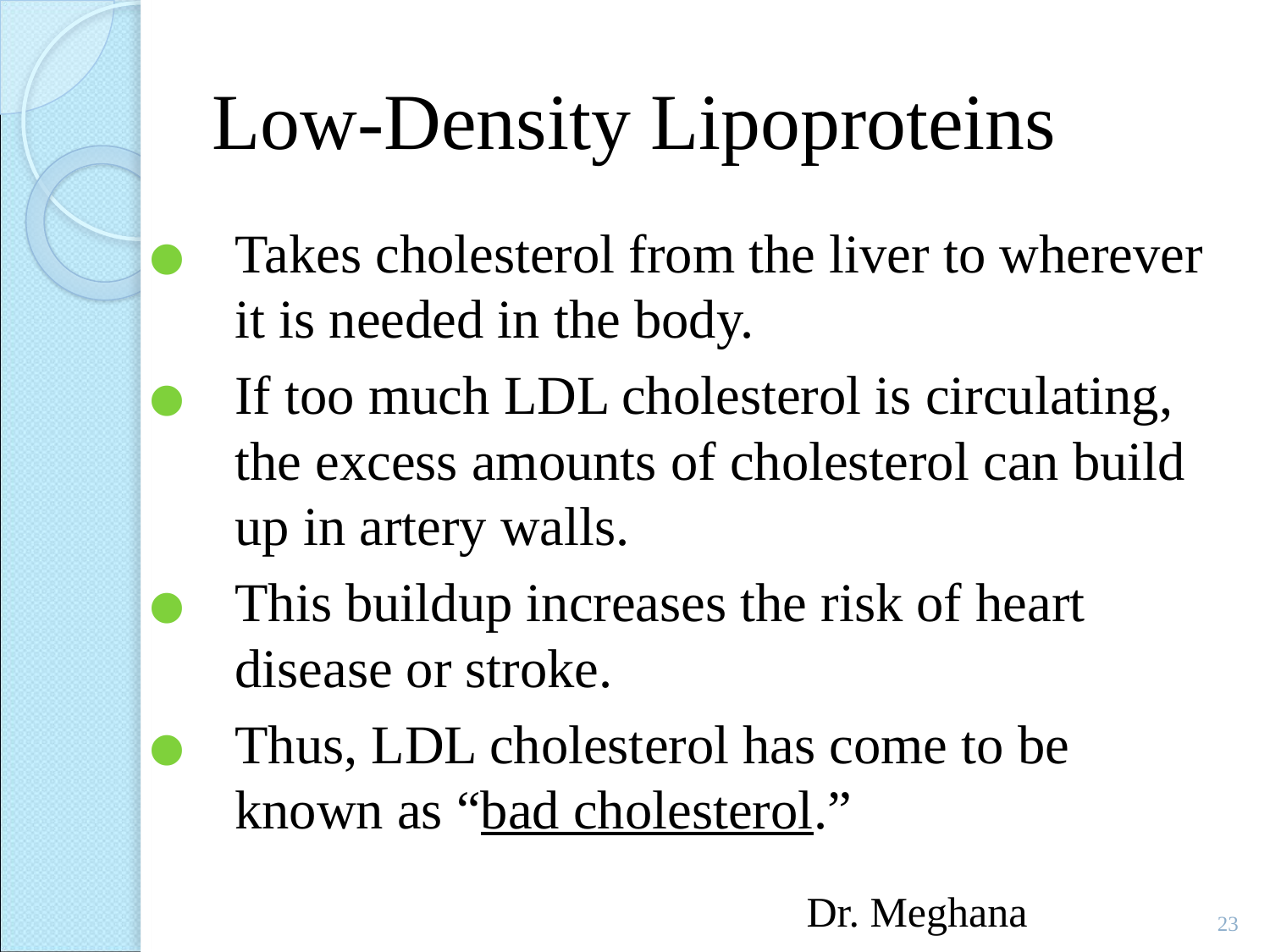

# Low-Density Lipoproteins
Takes cholesterol from the liver to wherever it is needed in the body.
If too much LDL cholesterol is circulating, the excess amounts of cholesterol can build up in artery walls.
This buildup increases the risk of heart disease or stroke.
Thus, LDL cholesterol has come to be known as “bad cholesterol.”
Dr. Meghana
23